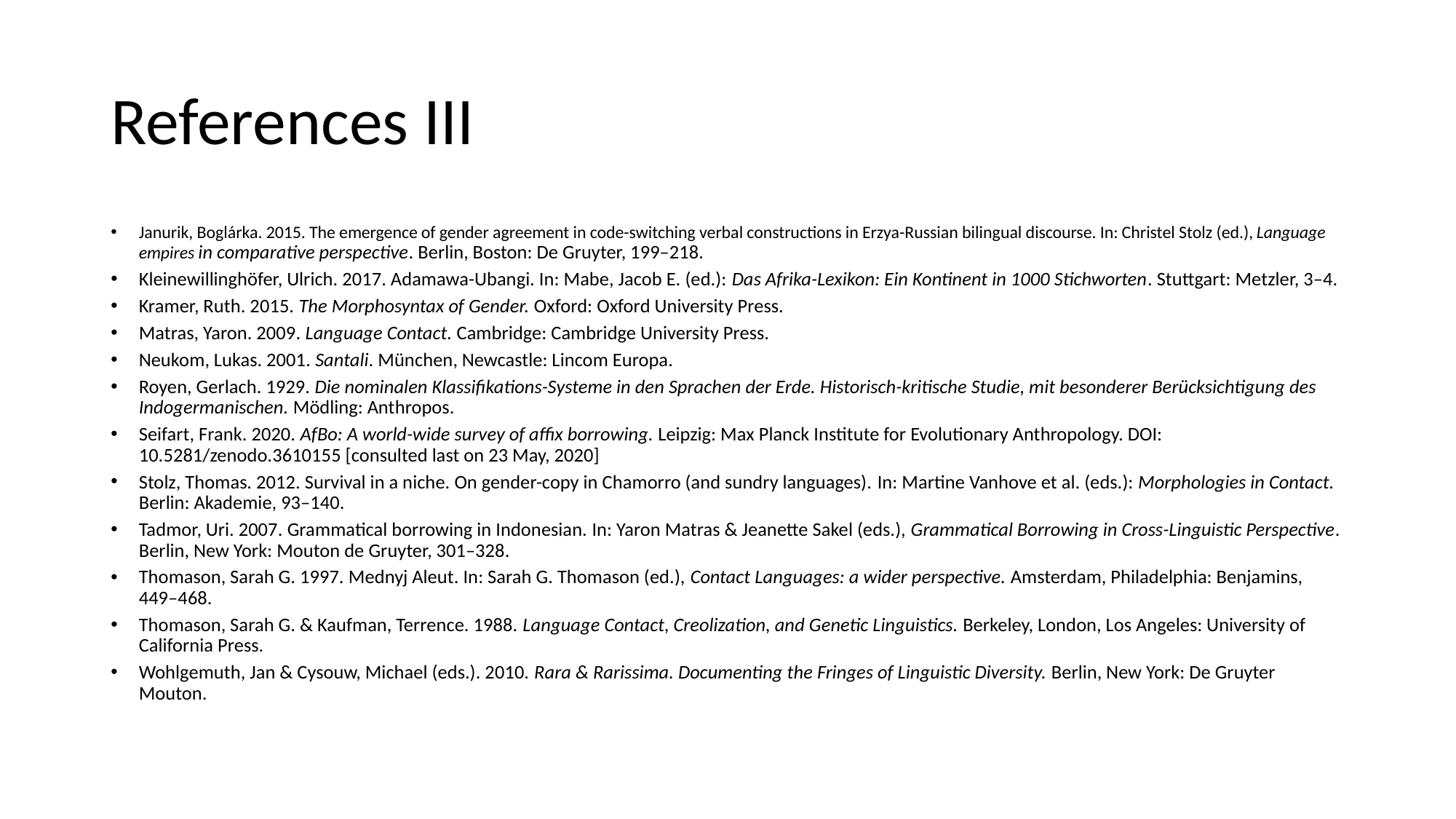

# References III
Janurik, Boglárka. 2015. The emergence of gender agreement in code-switching verbal constructions in Erzya-Russian bilingual discourse. In: Christel Stolz (ed.), Language empires in comparative perspective. Berlin, Boston: De Gruyter, 199–218.
Kleinewillinghöfer, Ulrich. 2017. Adamawa-Ubangi. In: Mabe, Jacob E. (ed.): Das Afrika-Lexikon: Ein Kontinent in 1000 Stichworten. Stuttgart: Metzler, 3–4.
Kramer, Ruth. 2015. The Morphosyntax of Gender. Oxford: Oxford University Press.
Matras, Yaron. 2009. Language Contact. Cambridge: Cambridge University Press.
Neukom, Lukas. 2001. Santali. München, Newcastle: Lincom Europa.
Royen, Gerlach. 1929. Die nominalen Klassifikations-Systeme in den Sprachen der Erde. Historisch-kritische Studie, mit besonderer Berücksichtigung des Indogermanischen. Mödling: Anthropos.
Seifart, Frank. 2020. AfBo: A world-wide survey of affix borrowing. Leipzig: Max Planck Institute for Evolutionary Anthropology. DOI: 10.5281/zenodo.3610155 [consulted last on 23 May, 2020]
Stolz, Thomas. 2012. Survival in a niche. On gender-copy in Chamorro (and sundry languages). In: Martine Vanhove et al. (eds.): Morphologies in Contact. Berlin: Akademie, 93–140.
Tadmor, Uri. 2007. Grammatical borrowing in Indonesian. In: Yaron Matras & Jeanette Sakel (eds.), Grammatical Borrowing in Cross-Linguistic Perspective. Berlin, New York: Mouton de Gruyter, 301–328.
Thomason, Sarah G. 1997. Mednyj Aleut. In: Sarah G. Thomason (ed.), Contact Languages: a wider perspective. Amsterdam, Philadelphia: Benjamins, 449–468.
Thomason, Sarah G. & Kaufman, Terrence. 1988. Language Contact, Creolization, and Genetic Linguistics. Berkeley, London, Los Angeles: University of California Press.
Wohlgemuth, Jan & Cysouw, Michael (eds.). 2010. Rara & Rarissima. Documenting the Fringes of Linguistic Diversity. Berlin, New York: De Gruyter Mouton.